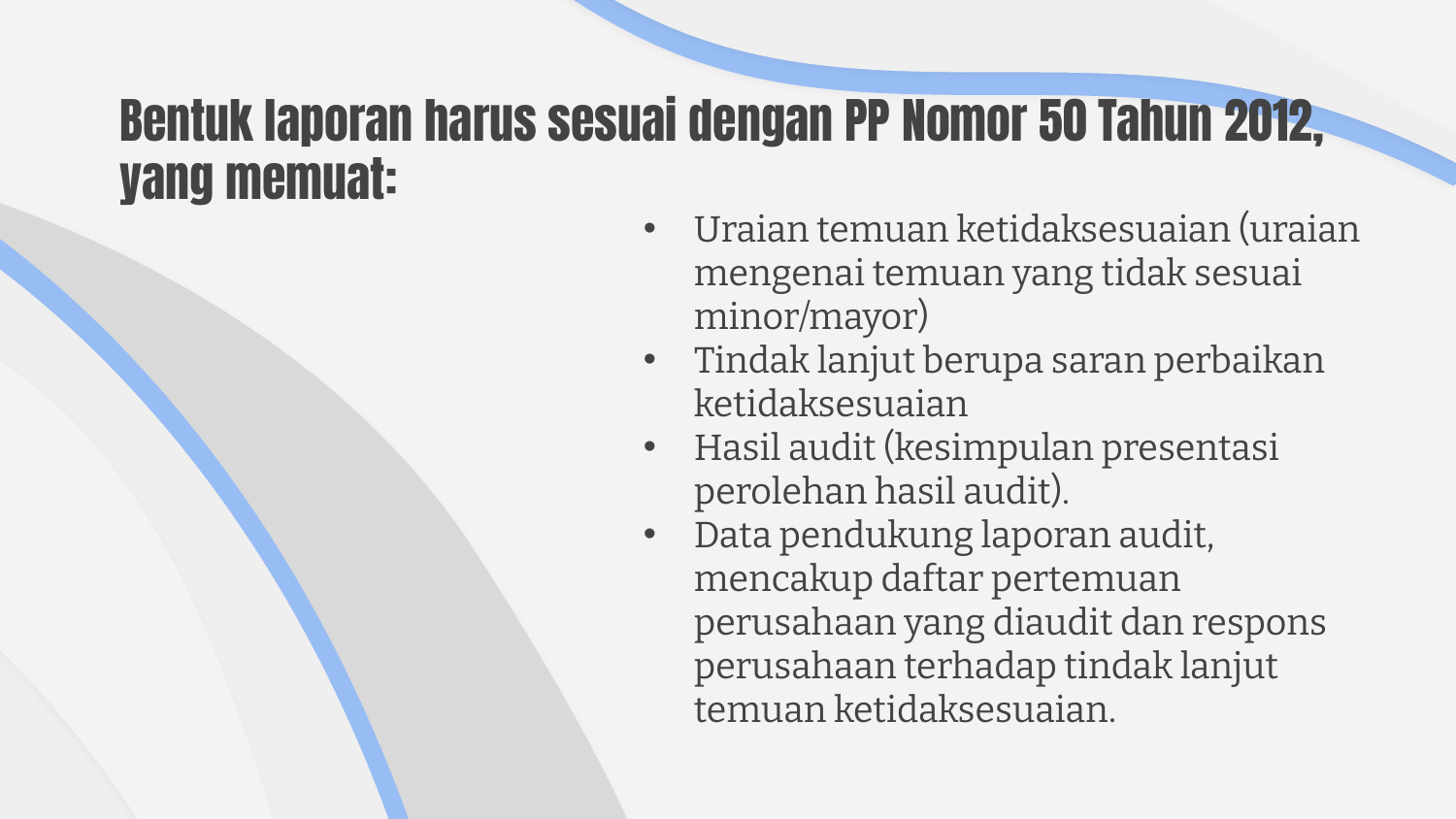

# Bentuk laporan harus sesuai dengan PP Nomor 50 Tahun 2012, yang memuat:
Uraian temuan ketidaksesuaian (uraian mengenai temuan yang tidak sesuai minor/mayor)
Tindak lanjut berupa saran perbaikan ketidaksesuaian
Hasil audit (kesimpulan presentasi perolehan hasil audit).
Data pendukung laporan audit, mencakup daftar pertemuan perusahaan yang diaudit dan respons perusahaan terhadap tindak lanjut temuan ketidaksesuaian.